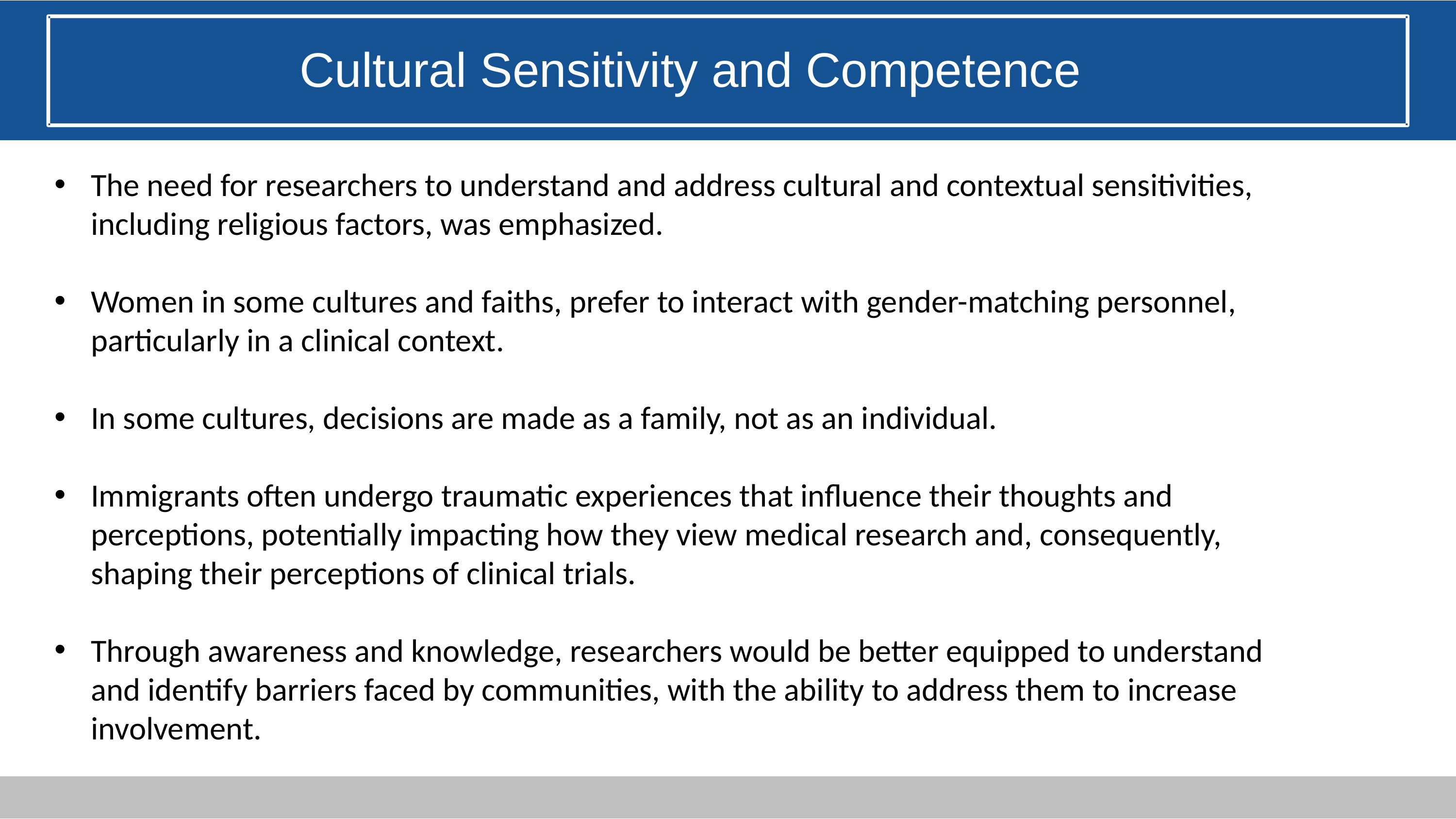

Cultural Sensitivity and Competence
The need for researchers to understand and address cultural and contextual sensitivities, including religious factors, was emphasized.

Women in some cultures and faiths, prefer to interact with gender-matching personnel, particularly in a clinical context.

In some cultures, decisions are made as a family, not as an individual.

Immigrants often undergo traumatic experiences that influence their thoughts and perceptions, potentially impacting how they view medical research and, consequently, shaping their perceptions of clinical trials.

Through awareness and knowledge, researchers would be better equipped to understand and identify barriers faced by communities, with the ability to address them to increase involvement.